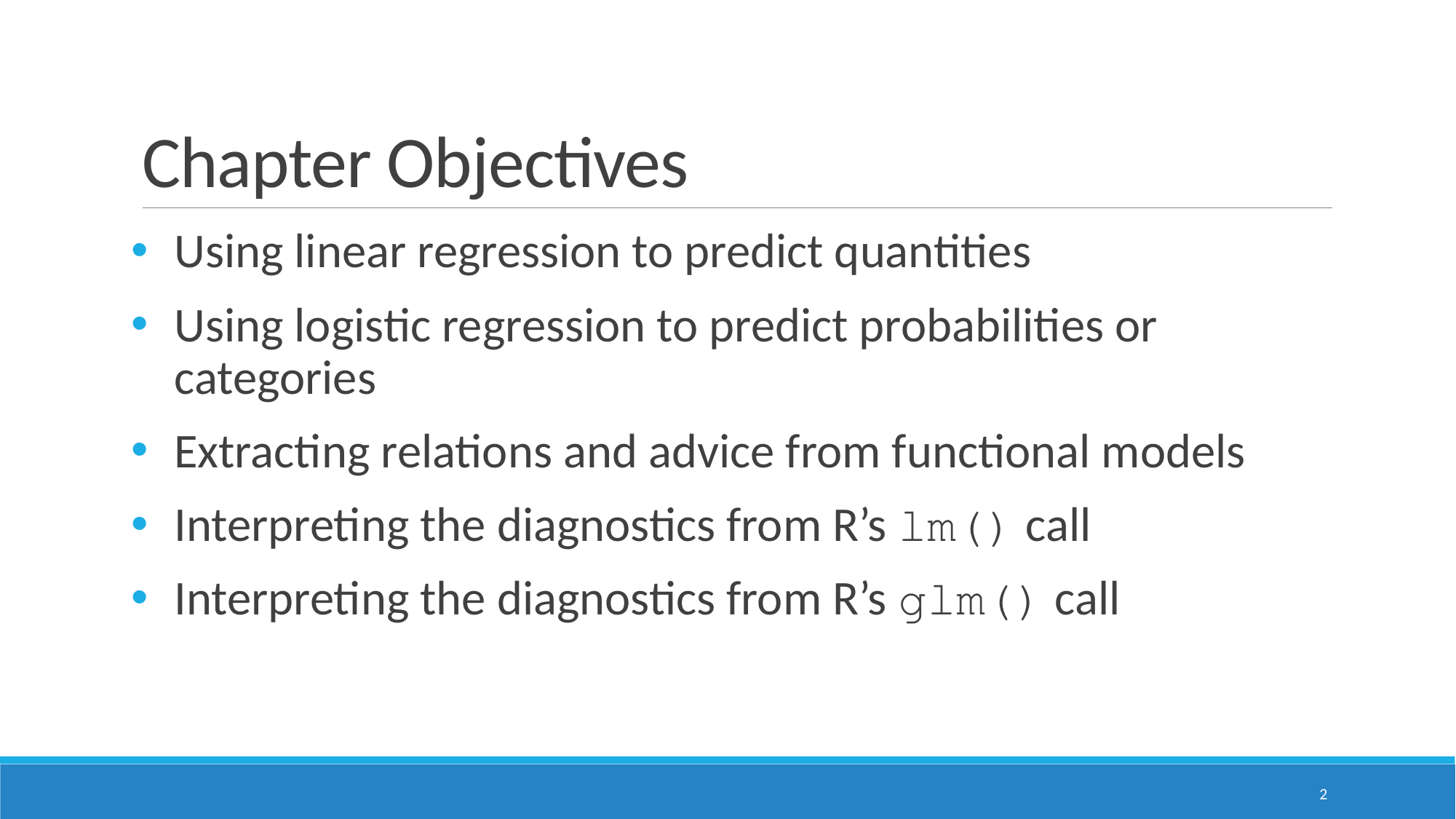

# Chapter Objectives
Using linear regression to predict quantities
Using logistic regression to predict probabilities or categories
Extracting relations and advice from functional models
Interpreting the diagnostics from R’s lm() call
Interpreting the diagnostics from R’s glm() call

2